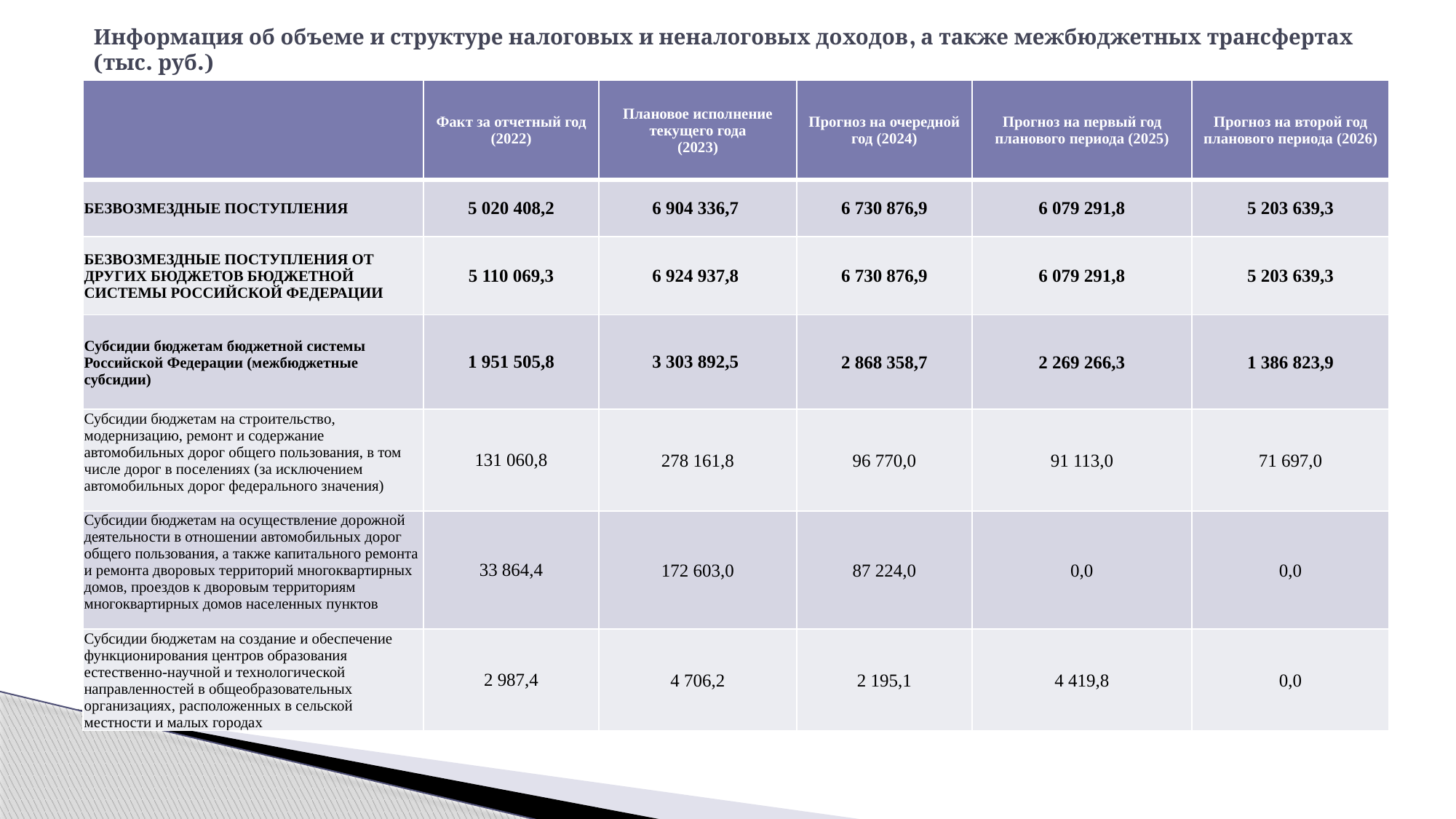

# Информация об объеме и структуре налоговых и неналоговых доходов, а также межбюджетных трансфертах (тыс. руб.)
|  | Факт за отчетный год (2022) | Плановое исполнение текущего года (2023) | Прогноз на очередной год (2024) | Прогноз на первый год планового периода (2025) | Прогноз на второй год планового периода (2026) |
| --- | --- | --- | --- | --- | --- |
| БЕЗВОЗМЕЗДНЫЕ ПОСТУПЛЕНИЯ | 5 020 408,2 | 6 904 336,7 | 6 730 876,9 | 6 079 291,8 | 5 203 639,3 |
| БЕЗВОЗМЕЗДНЫЕ ПОСТУПЛЕНИЯ ОТ ДРУГИХ БЮДЖЕТОВ БЮДЖЕТНОЙ СИСТЕМЫ РОССИЙСКОЙ ФЕДЕРАЦИИ | 5 110 069,3 | 6 924 937,8 | 6 730 876,9 | 6 079 291,8 | 5 203 639,3 |
| Субсидии бюджетам бюджетной системы Российской Федерации (межбюджетные субсидии) | 1 951 505,8 | 3 303 892,5 | 2 868 358,7 | 2 269 266,3 | 1 386 823,9 |
| Субсидии бюджетам на строительство, модернизацию, ремонт и содержание автомобильных дорог общего пользования, в том числе дорог в поселениях (за исключением автомобильных дорог федерального значения) | 131 060,8 | 278 161,8 | 96 770,0 | 91 113,0 | 71 697,0 |
| Субсидии бюджетам на осуществление дорожной деятельности в отношении автомобильных дорог общего пользования, а также капитального ремонта и ремонта дворовых территорий многоквартирных домов, проездов к дворовым территориям многоквартирных домов населенных пунктов | 33 864,4 | 172 603,0 | 87 224,0 | 0,0 | 0,0 |
| Субсидии бюджетам на создание и обеспечение функционирования центров образования естественно-научной и технологической направленностей в общеобразовательных организациях, расположенных в сельской местности и малых городах | 2 987,4 | 4 706,2 | 2 195,1 | 4 419,8 | 0,0 |